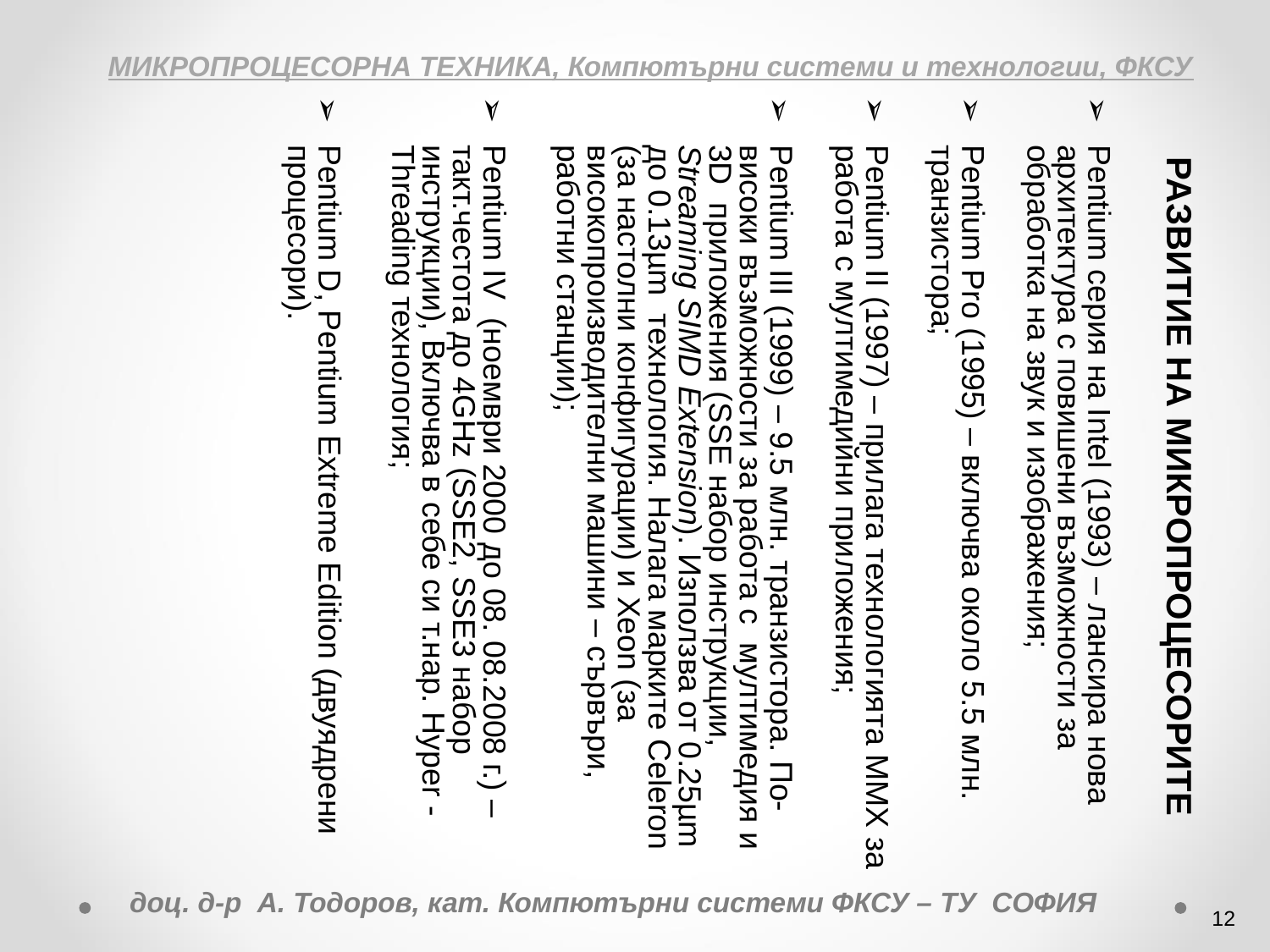

РАЗВИТИЕ НА МИКРОПРОЦЕСОРИТЕ

Pentium серия на Intel (1993) – лансира нова архитектура с повишени възможности за обработка на звук и изображения;

Pentium Pro (1995) – включва около 5.5 млн. транзистора;

Pentium II (1997) – прилага технологията MMX за работа с мултимедийни приложения;

Pentium III (1999) – 9.5 млн. транзистора. По-високи възможности за работа с  мултимедия и 3D  приложения (SSE набор инструкции, Streaming SIMD Extension). Използва от 0.25µm до 0.13µm  технология. Налага марките Celeron (за настолни конфигурации) и Xeon (за високопроизводителни машини – сървъри, работни станции);

Pentium IV  (ноември 2000 до 08. 08.2008 г.) – такт.честота до 4GHz (SSE2, SSE3 набор инструкции), Включва в себе си т.нар. Hyper -Threading технология;

Pentium D, Pentium Extreme Edition (двуядрени процесори).

МИКРОПРОЦЕСОРНА ТЕХНИКА, Компютърни системи и технологии, ФКСУ
доц. д-р  А. Тодоров, кат. Компютърни системи ФКСУ – ТУ  СОФИЯ
12